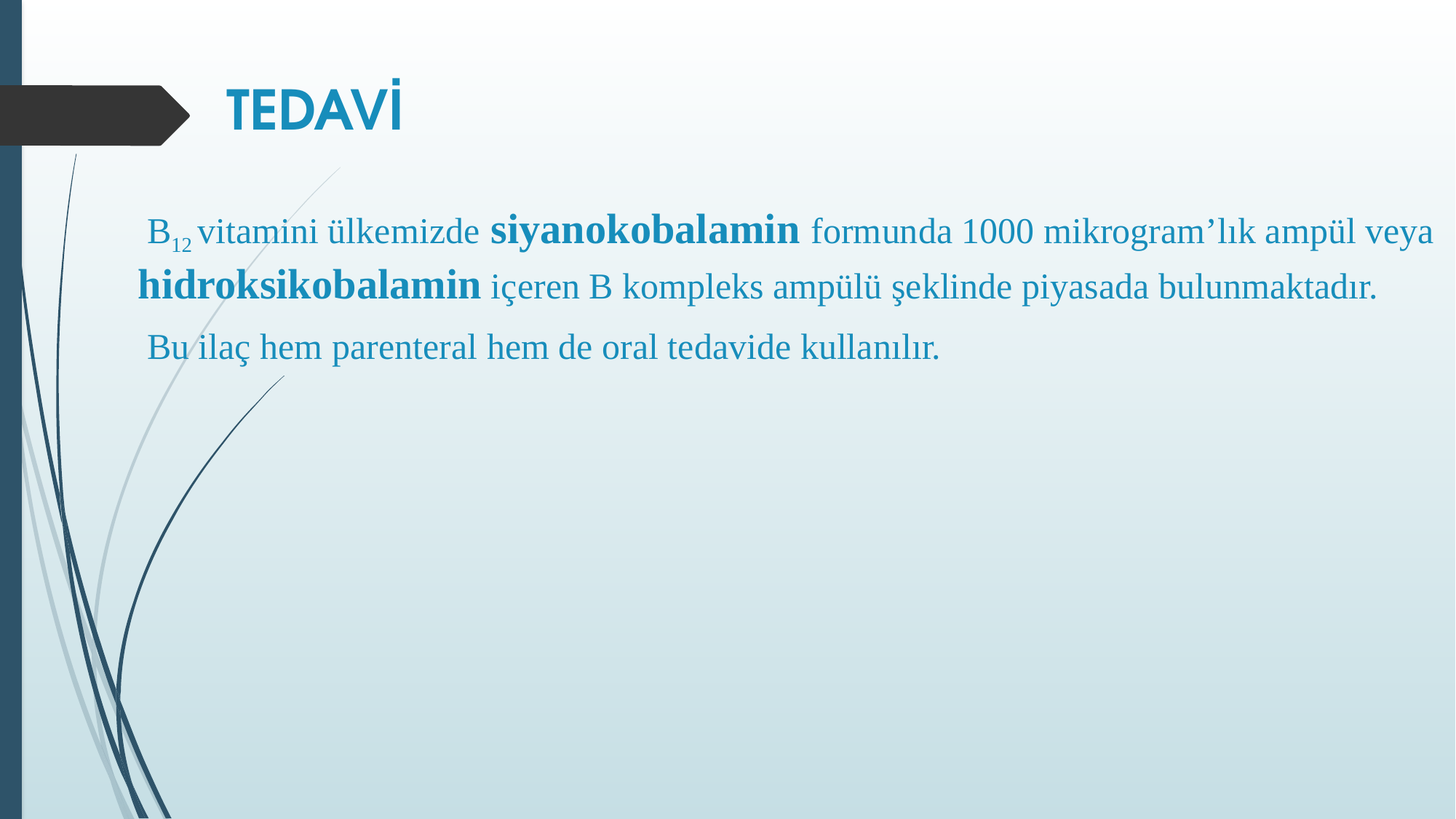

# TEDAVİ
 B12 vitamini ülkemizde siyanokobalamin formunda 1000 mikrogram’lık ampül veya hidroksikobalamin içeren B kompleks ampülü şeklinde piyasada bulunmaktadır.
 Bu ilaç hem parenteral hem de oral tedavide kullanılır.